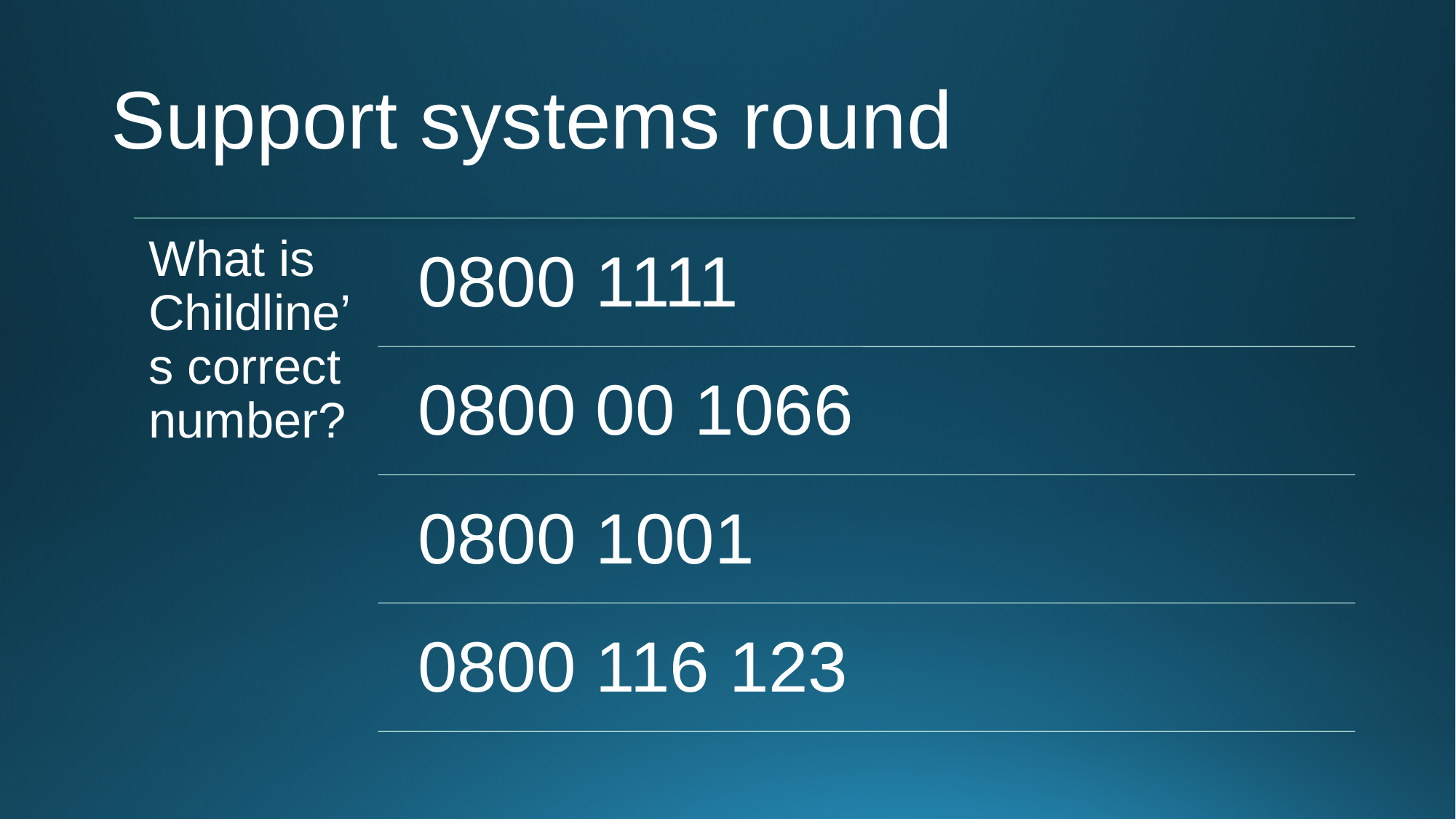

# Support systems round
What is Childline’s correct number?
0800 1111
0800 00 1066
0800 1001
0800 116 123